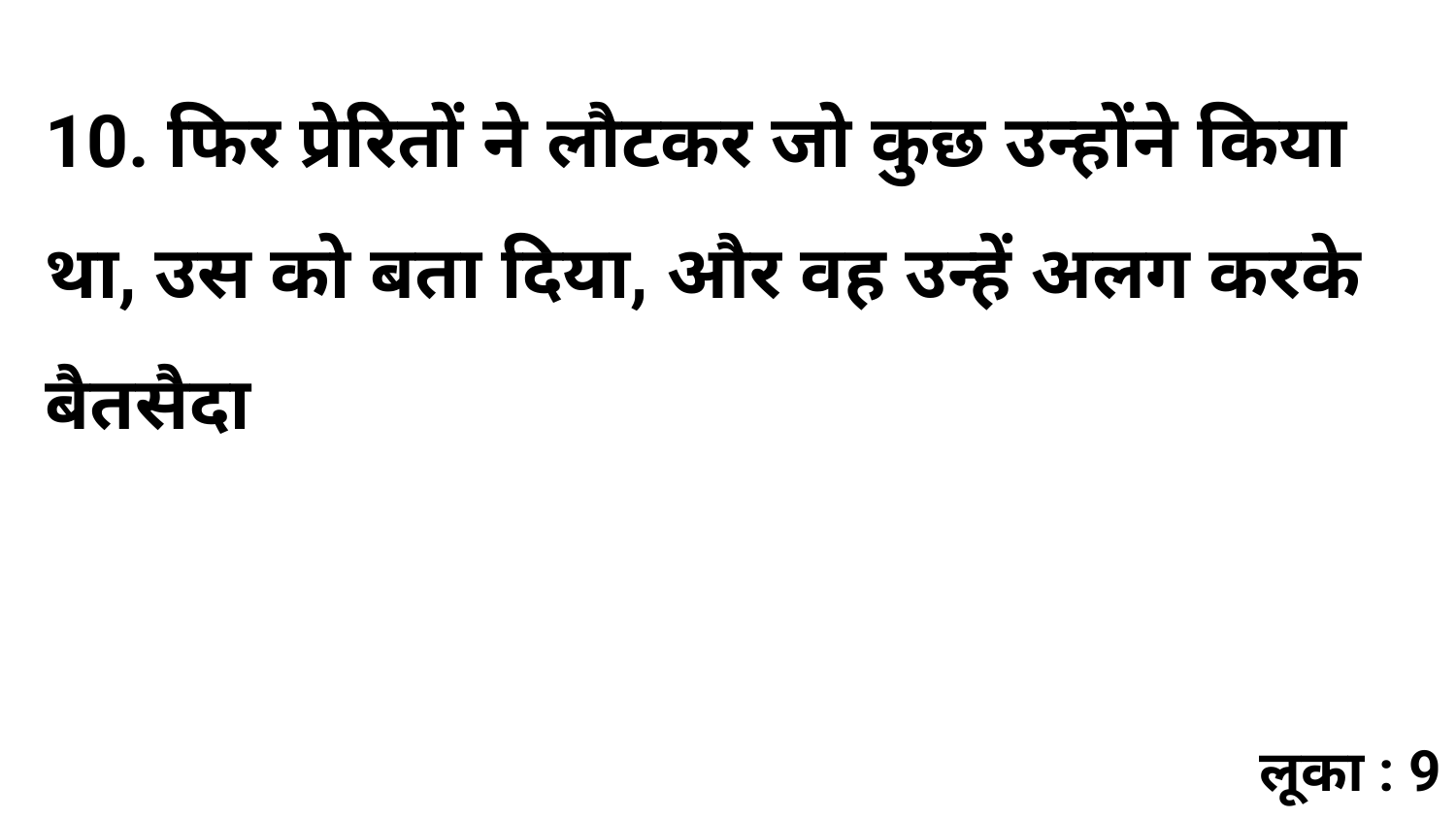

10. फिर प्रेरितों ने लौटकर जो कुछ उन्होंने किया था, उस को बता दिया, और वह उन्हें अलग करके बैतसैदा
लूका : 9